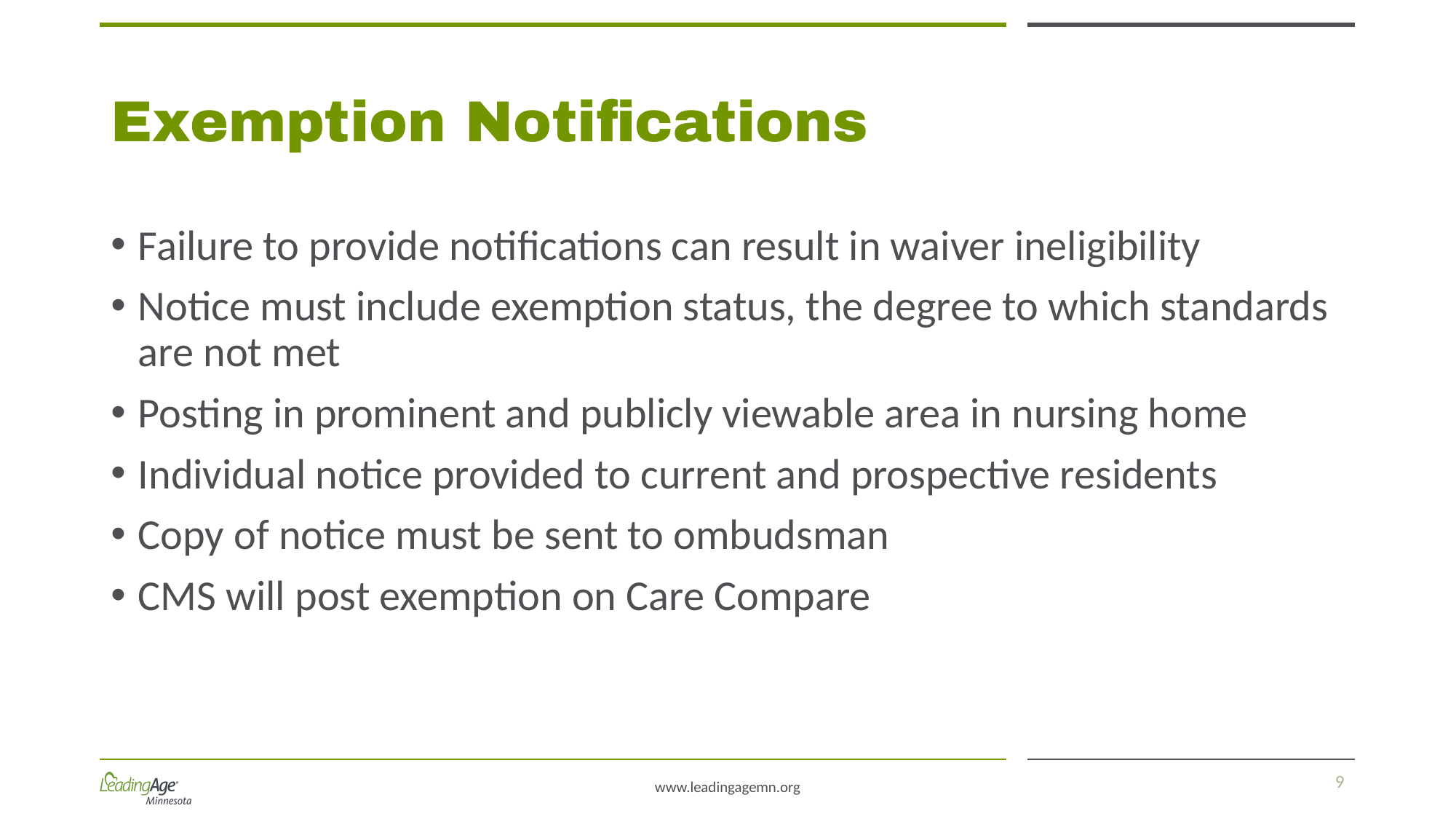

# Exemption Notifications
Failure to provide notifications can result in waiver ineligibility
Notice must include exemption status, the degree to which standards are not met
Posting in prominent and publicly viewable area in nursing home
Individual notice provided to current and prospective residents
Copy of notice must be sent to ombudsman
CMS will post exemption on Care Compare
9